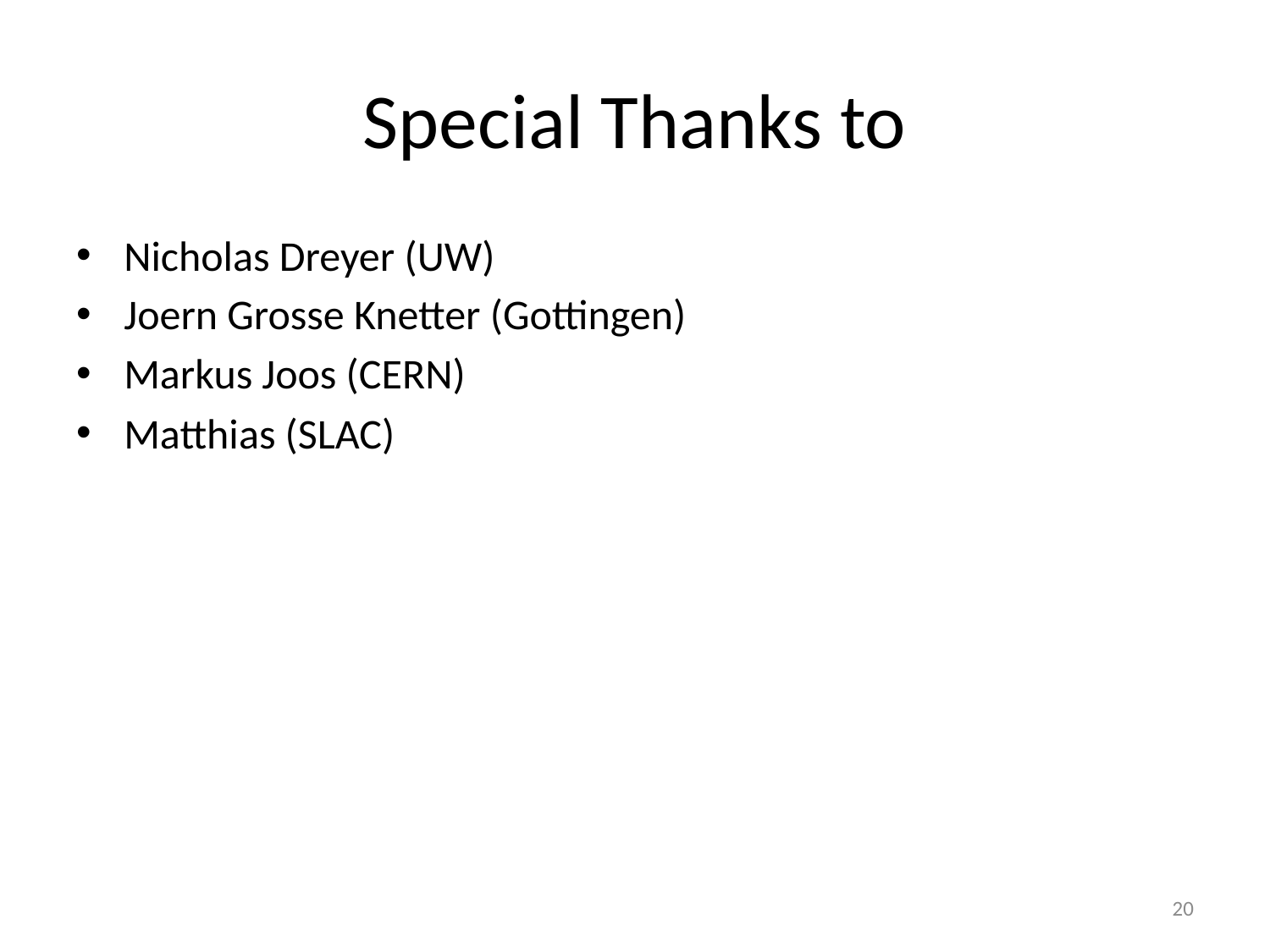

# Special Thanks to
Nicholas Dreyer (UW)
Joern Grosse Knetter (Gottingen)
Markus Joos (CERN)
Matthias (SLAC)
20